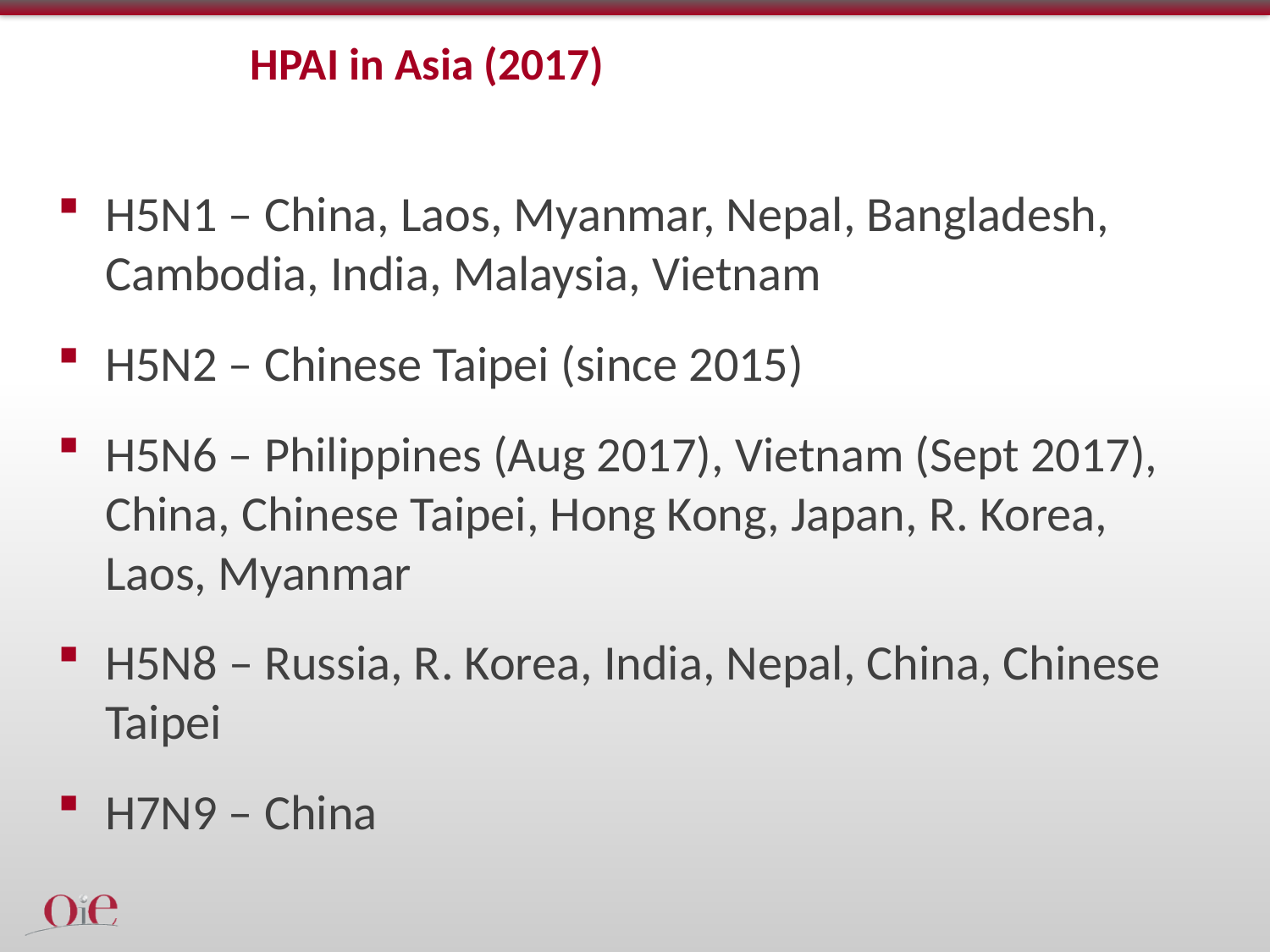

# HPAI in Asia (2017)
H5N1 – China, Laos, Myanmar, Nepal, Bangladesh, Cambodia, India, Malaysia, Vietnam
H5N2 – Chinese Taipei (since 2015)
H5N6 – Philippines (Aug 2017), Vietnam (Sept 2017), China, Chinese Taipei, Hong Kong, Japan, R. Korea, Laos, Myanmar
H5N8 – Russia, R. Korea, India, Nepal, China, Chinese Taipei
H7N9 – China